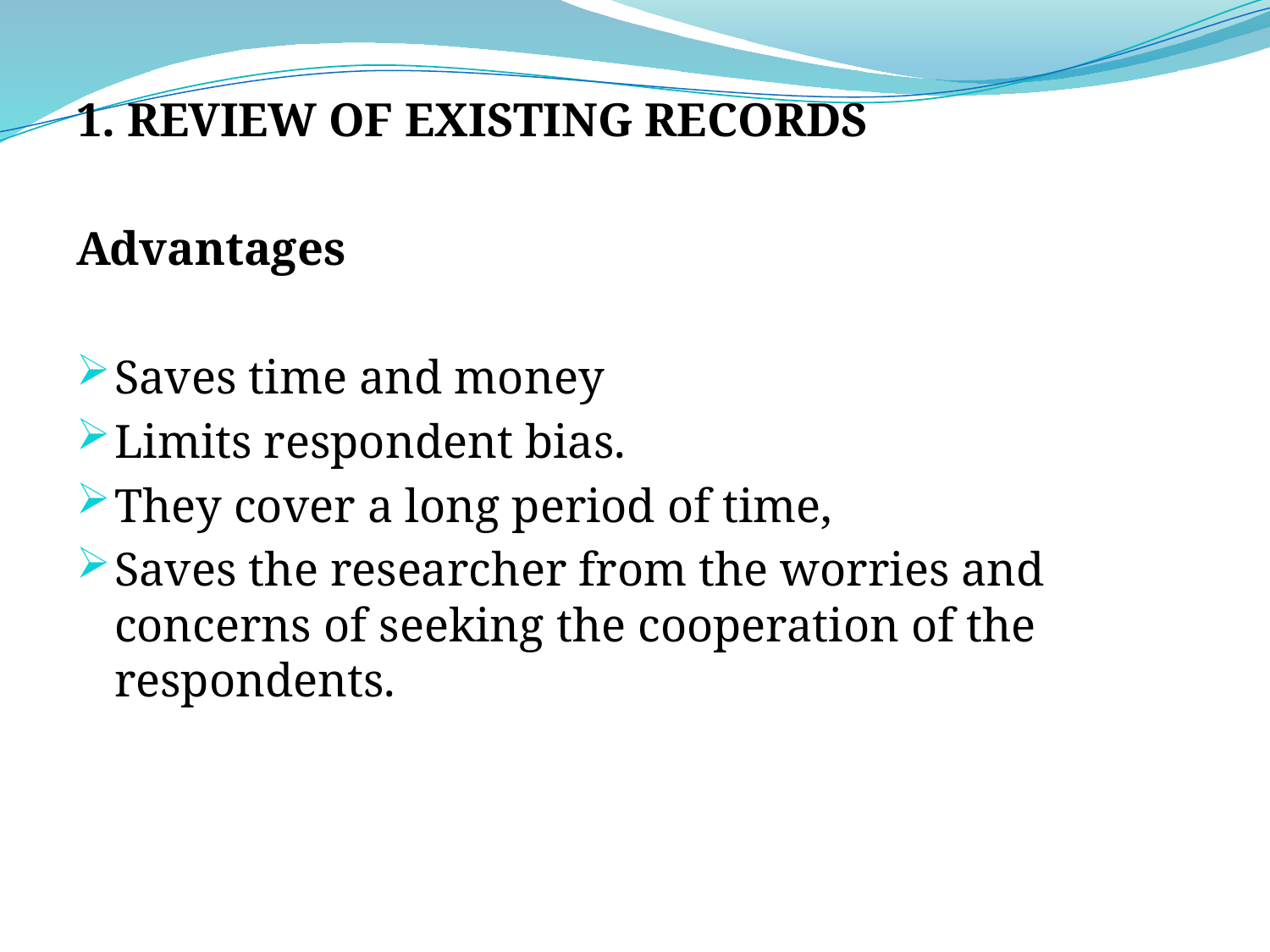

1. REVIEW OF EXISTING RECORDS

Advantages

Saves time and money
Limits respondent bias.
They cover a long period of time,
Saves the researcher from the worries and concerns of seeking the cooperation of the respondents.